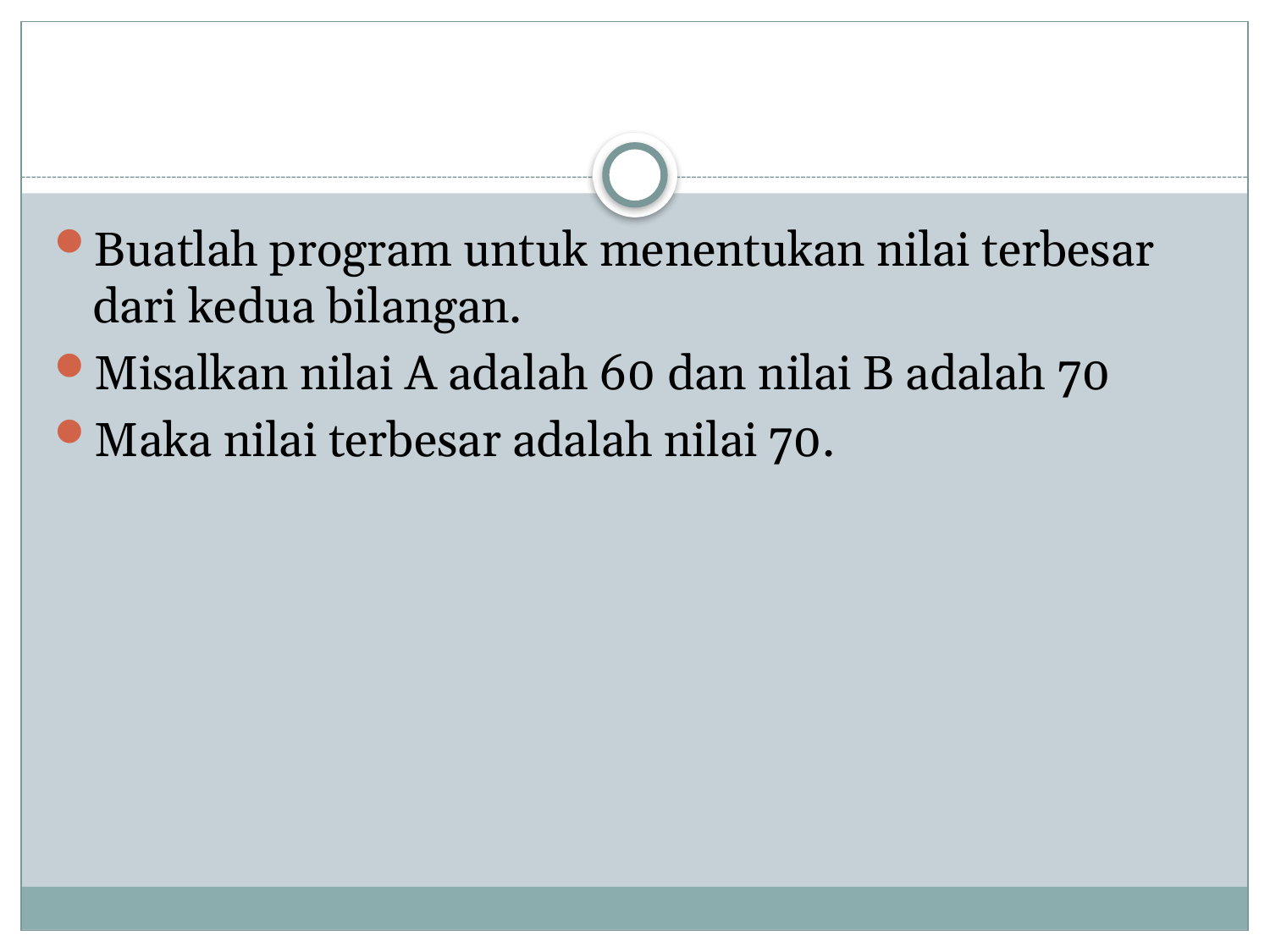

#
Buatlah program untuk menentukan nilai terbesar dari kedua bilangan.
Misalkan nilai A adalah 60 dan nilai B adalah 70
Maka nilai terbesar adalah nilai 70.